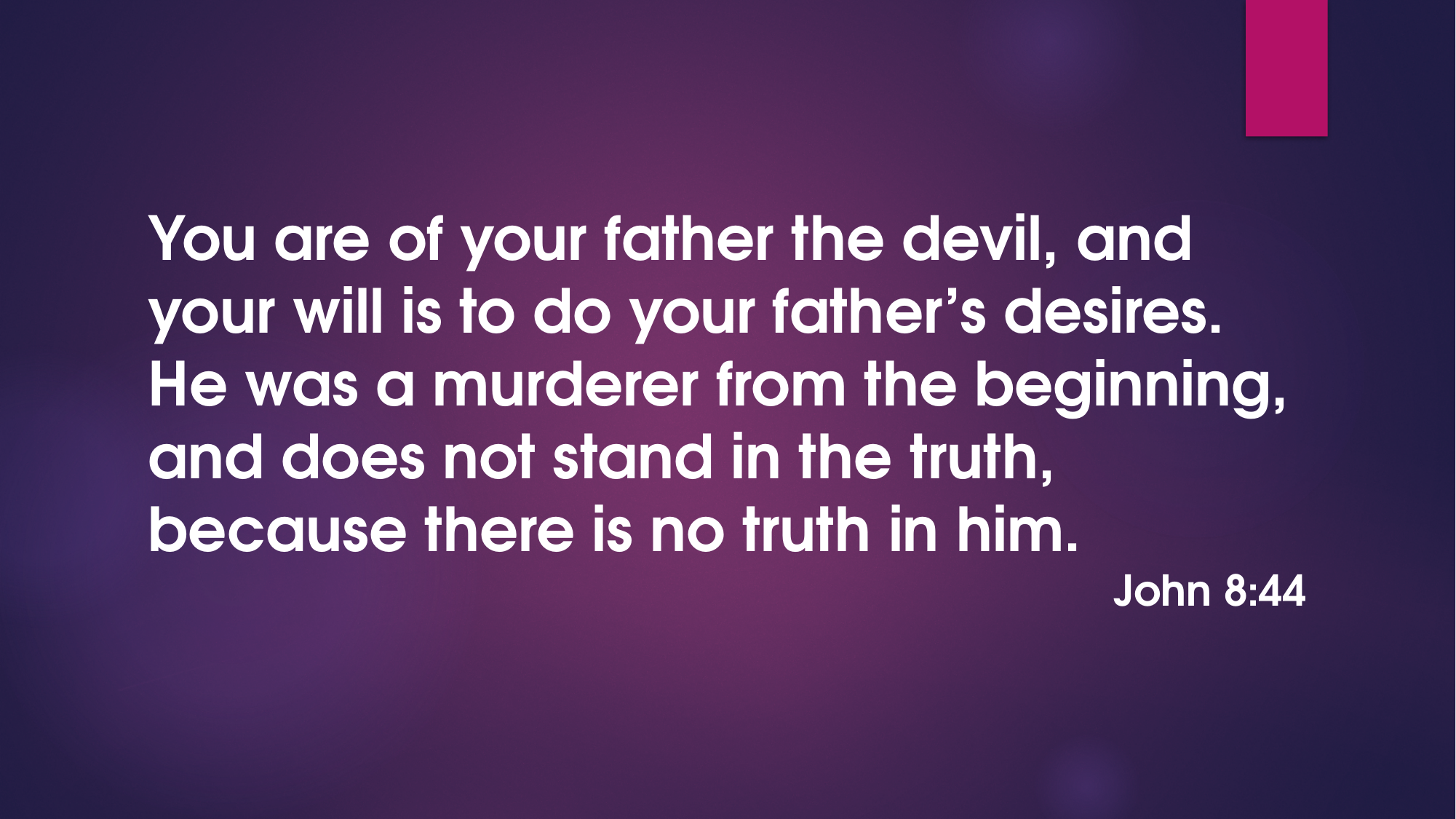

You are of your father the devil, and your will is to do your father’s desires. He was a murderer from the beginning, and does not stand in the truth, because there is no truth in him.
John 8:44